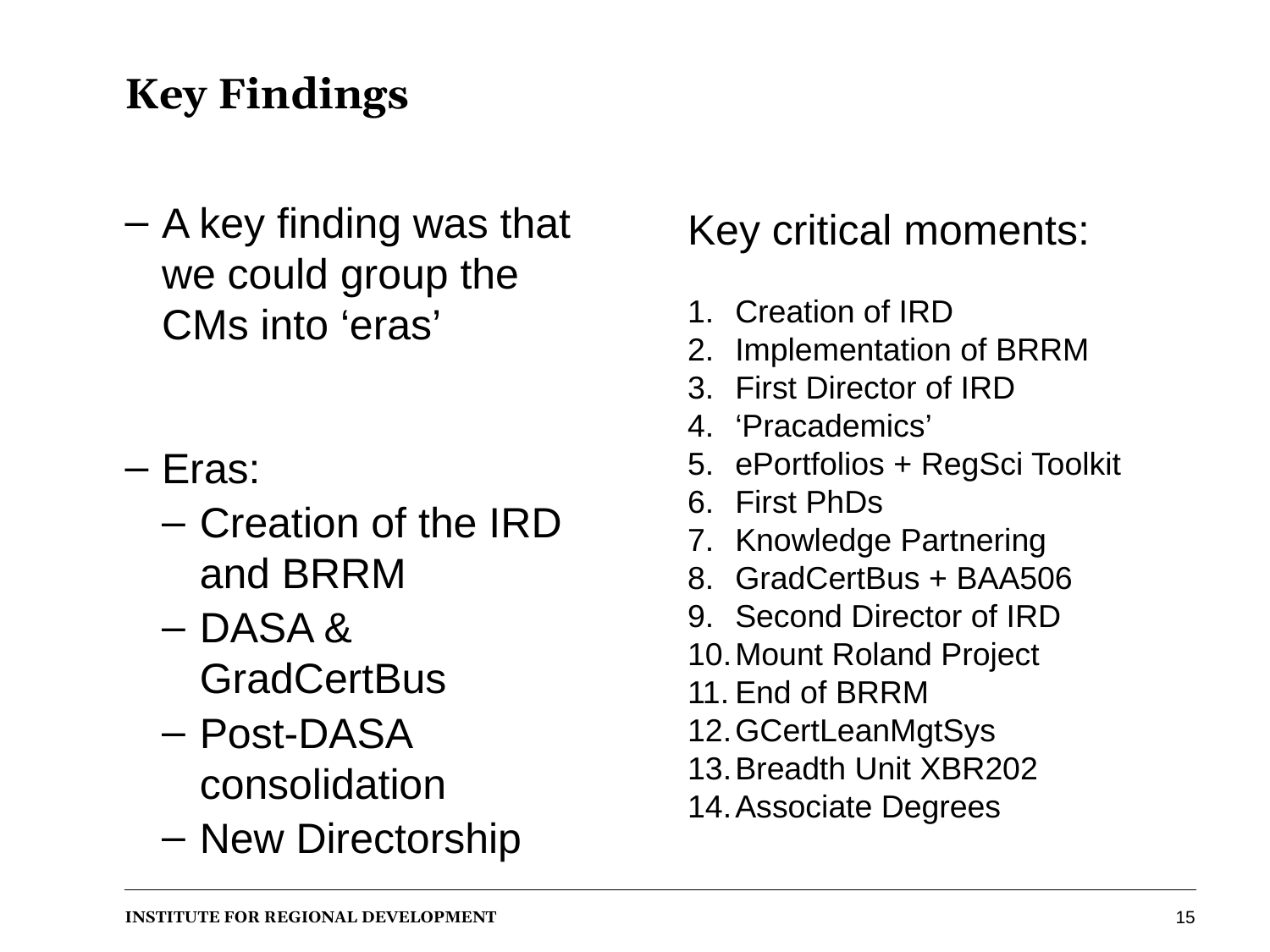

# Key Findings
A key finding was that we could group the CMs into ‘eras’

Eras:
Creation of the IRD and BRRM
DASA & GradCertBus
Post-DASA consolidation
New Directorship

Key critical moments:

Creation of IRD
Implementation of BRRM
First Director of IRD
‘Pracademics’
ePortfolios + RegSci Toolkit
First PhDs
Knowledge Partnering
GradCertBus + BAA506
Second Director of IRD
Mount Roland Project
End of BRRM
GCertLeanMgtSys
Breadth Unit XBR202
Associate Degrees

15
INSTITUTE FOR REGIONAL DEVELOPMENT